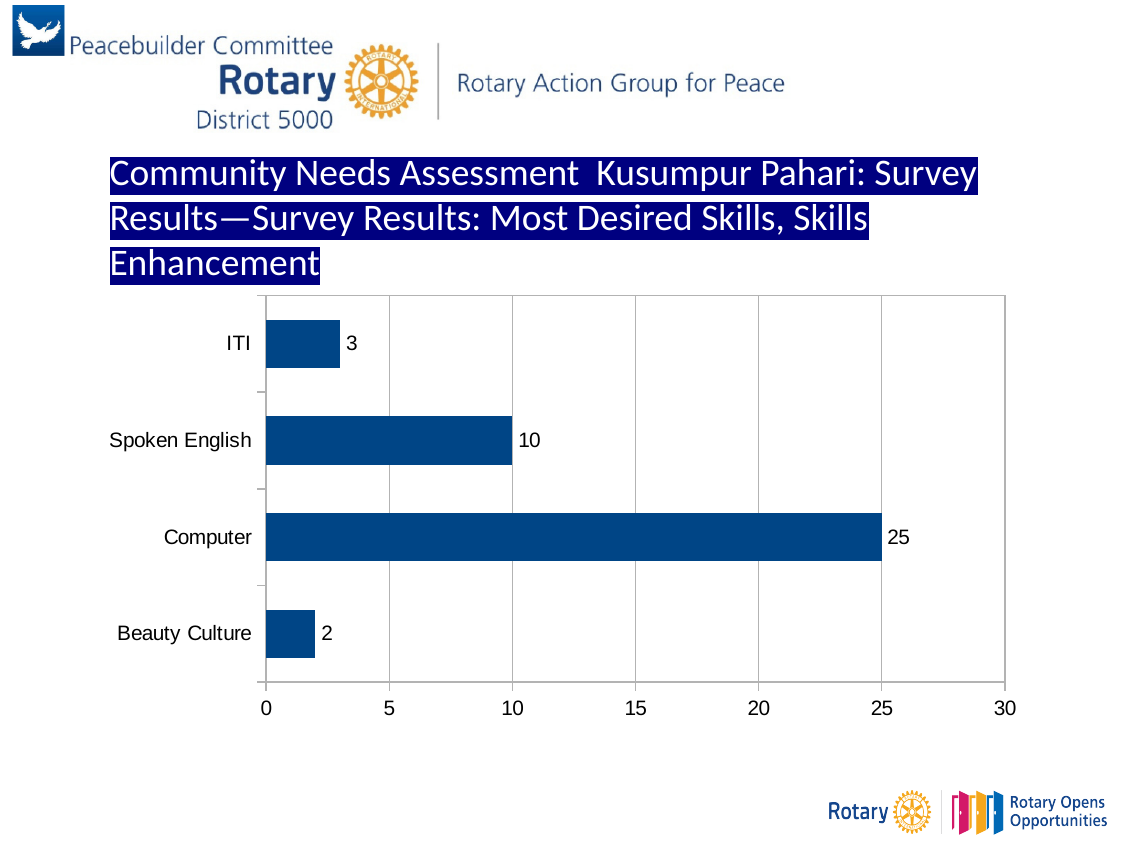

Community Needs Assessment  Kusumpur Pahari: Survey Results—Survey Results: Most Desired Skills, Skills Enhancement

### Chart

| Category | Column C |
|---|---|
| Beauty Culture | 2.0 |
| Computer | 25.0 |
| Spoken English | 10.0 |
| ITI | 3.0 |

### Chart

| Category |
|---|